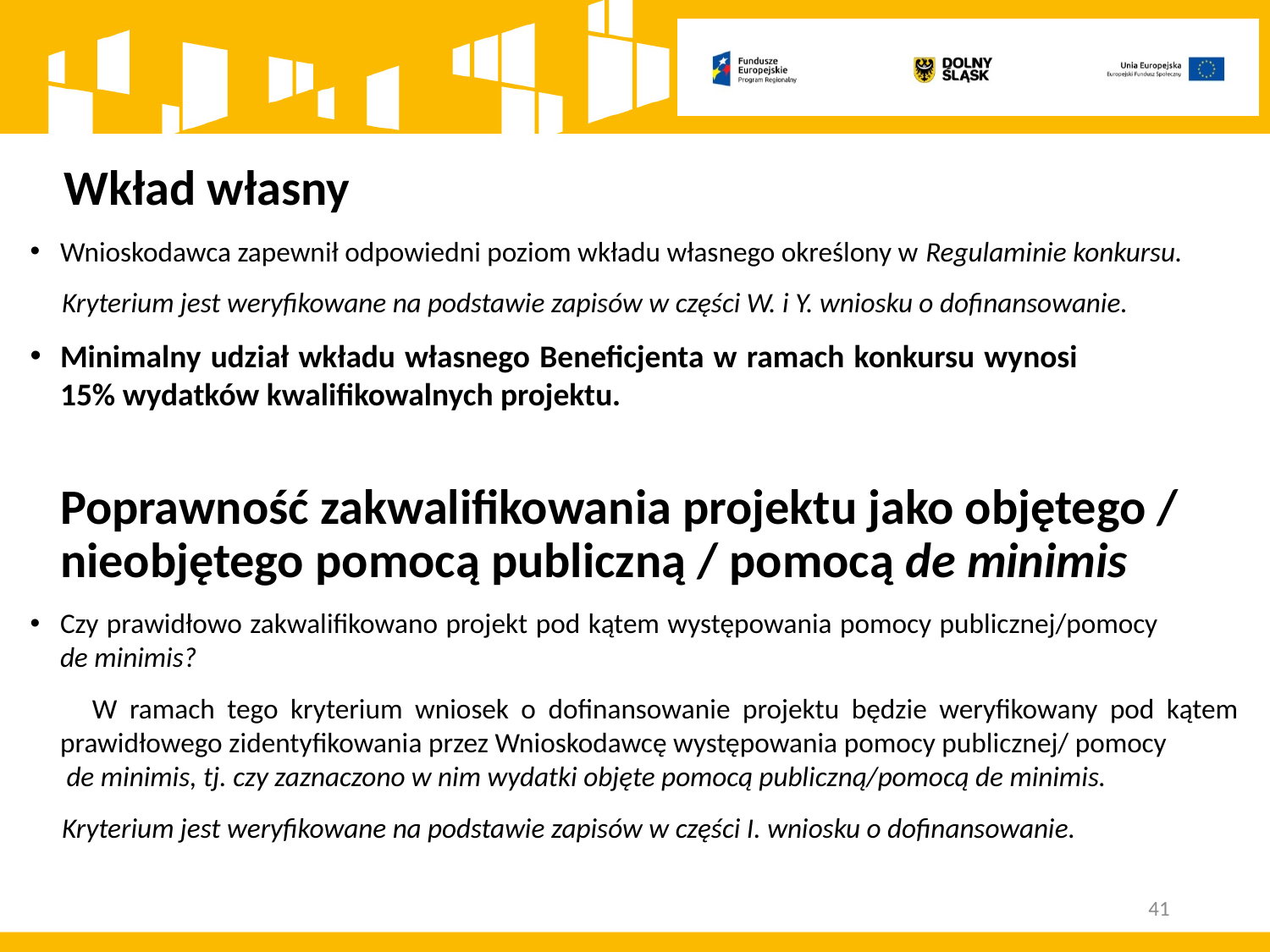

Wkład własny
Wnioskodawca zapewnił odpowiedni poziom wkładu własnego określony w Regulaminie konkursu.
     Kryterium jest weryfikowane na podstawie zapisów w części W. i Y. wniosku o dofinansowanie.
Minimalny udział wkładu własnego Beneficjenta w ramach konkursu wynosi                  15% wydatków kwalifikowalnych projektu.

Poprawność zakwalifikowania projektu jako objętego / nieobjętego pomocą publiczną / pomocą de minimis
Czy prawidłowo zakwalifikowano projekt pod kątem występowania pomocy publicznej/pomocy           de minimis?
     W ramach tego kryterium wniosek o dofinansowanie projektu będzie weryfikowany pod kątem prawidłowego zidentyfikowania przez Wnioskodawcę występowania pomocy publicznej/ pomocy             de minimis, tj. czy zaznaczono w nim wydatki objęte pomocą publiczną/pomocą de minimis.
     Kryterium jest weryfikowane na podstawie zapisów w części I. wniosku o dofinansowanie.

41